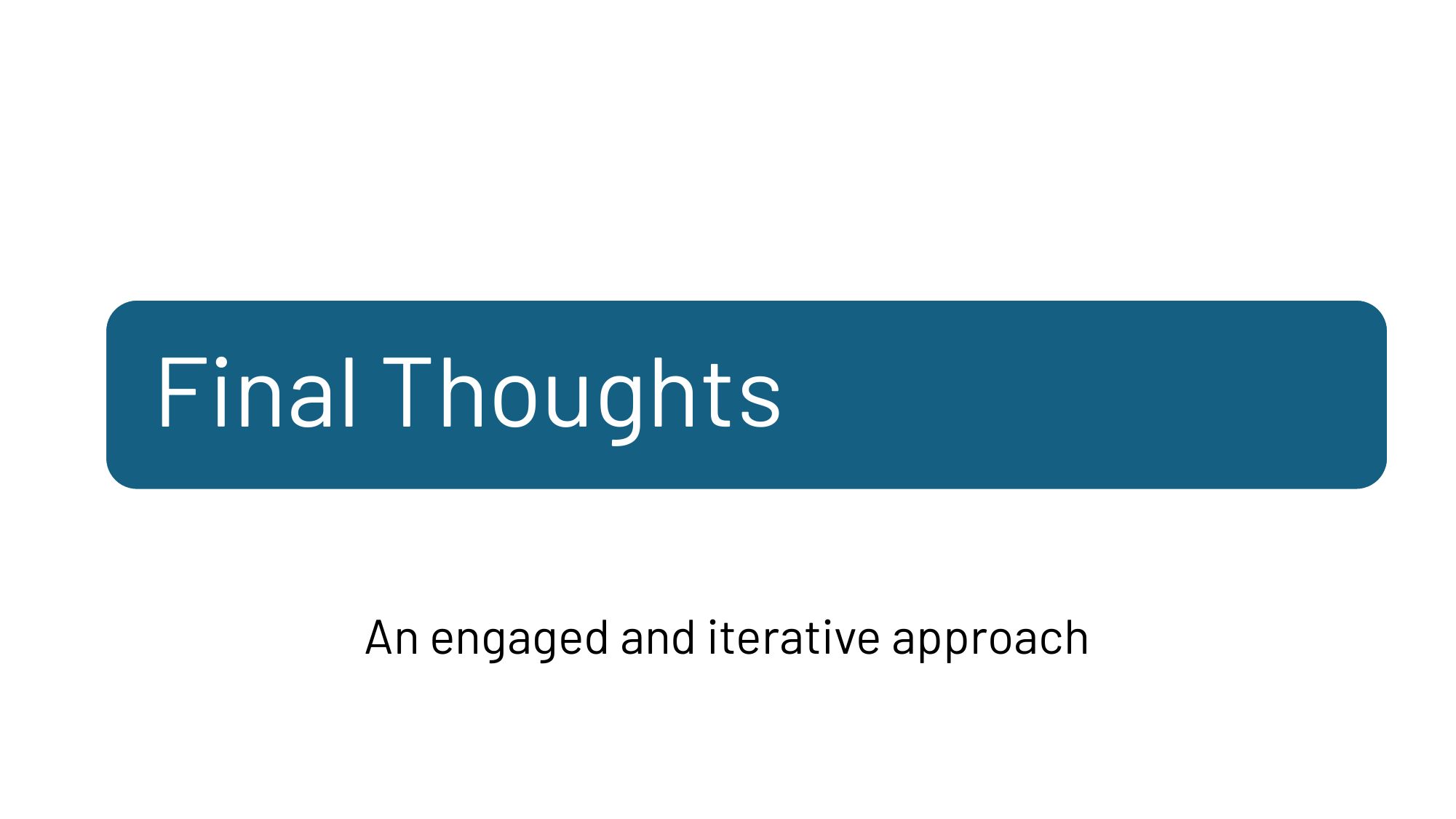

Final Thoughts
An engaged and iterative approach